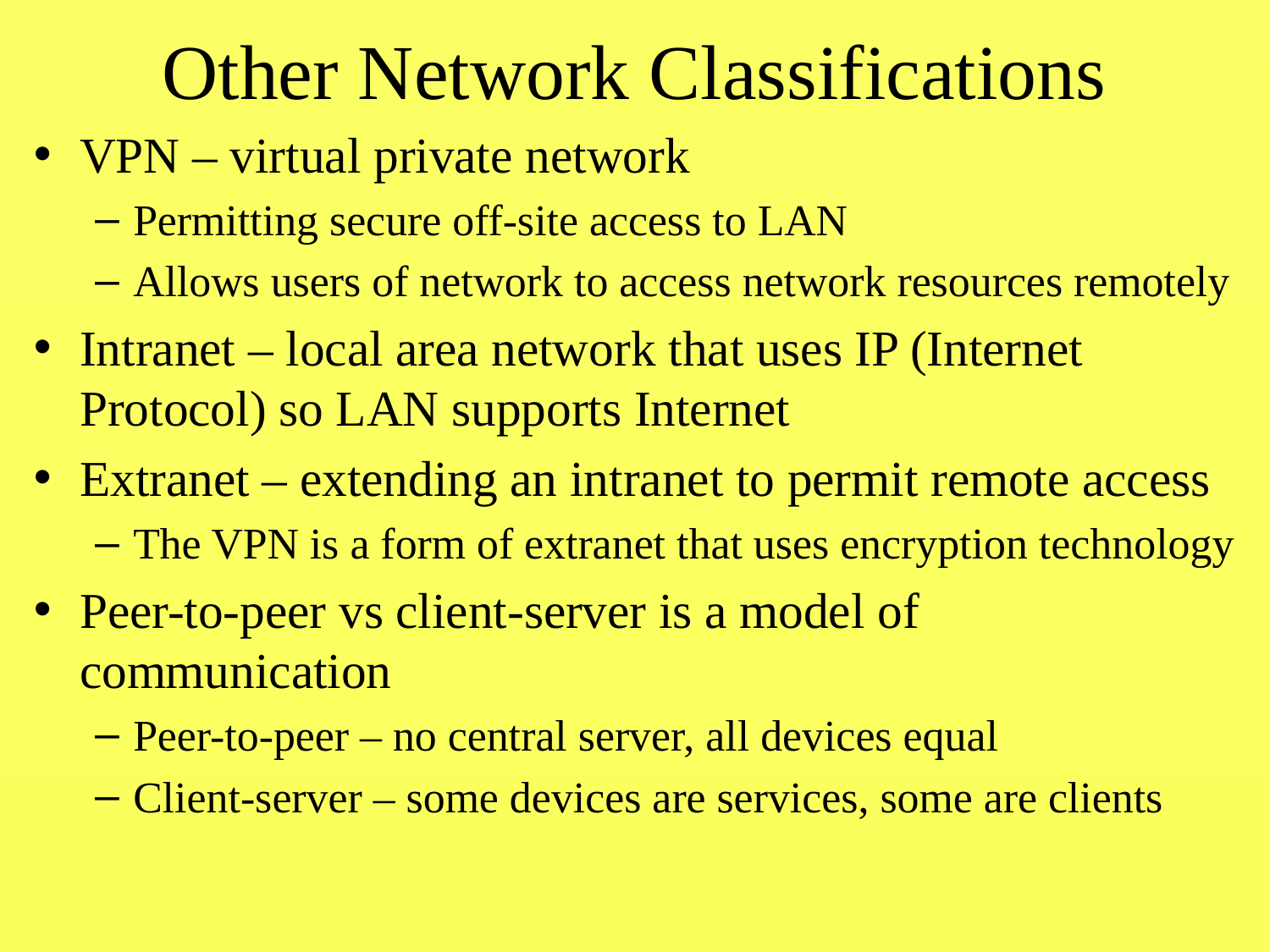

# Other Network Classifications
VPN – virtual private network
Permitting secure off-site access to LAN
Allows users of network to access network resources remotely
Intranet – local area network that uses IP (Internet Protocol) so LAN supports Internet
Extranet – extending an intranet to permit remote access
The VPN is a form of extranet that uses encryption technology
Peer-to-peer vs client-server is a model of communication
Peer-to-peer – no central server, all devices equal
Client-server – some devices are services, some are clients